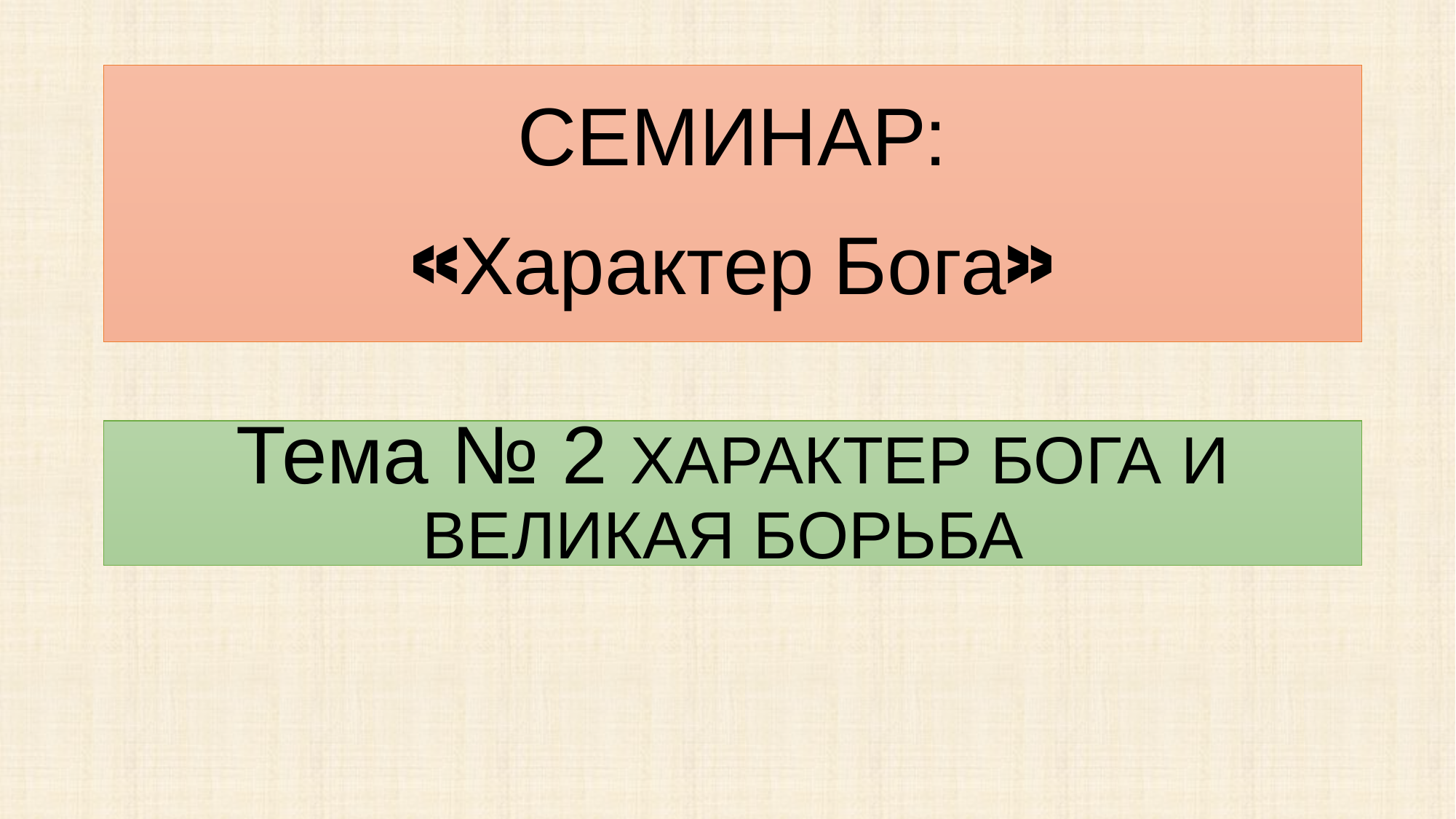

СЕМИНАР:

«Характер Бога»
Тема № 2 ХАРАКТЕР БОГА И ВЕЛИКАЯ БОРЬБА